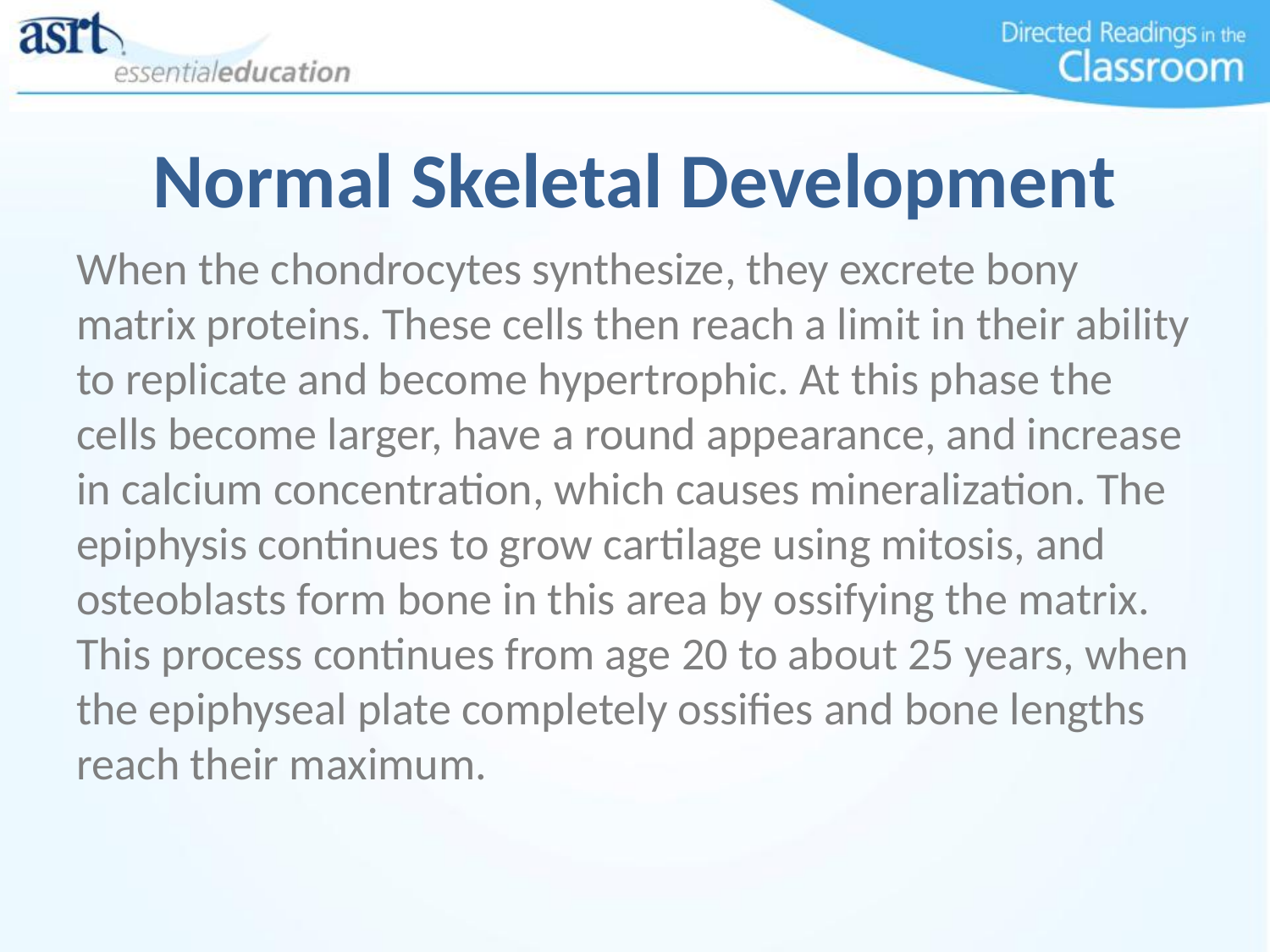

# Normal Skeletal Development
When the chondrocytes synthesize, they excrete bony matrix proteins. These cells then reach a limit in their ability to replicate and become hypertrophic. At this phase the cells become larger, have a round appearance, and increase in calcium concentration, which causes mineralization. The epiphysis continues to grow cartilage using mitosis, and osteoblasts form bone in this area by ossifying the matrix. This process continues from age 20 to about 25 years, when the epiphyseal plate completely ossifies and bone lengths reach their maximum.